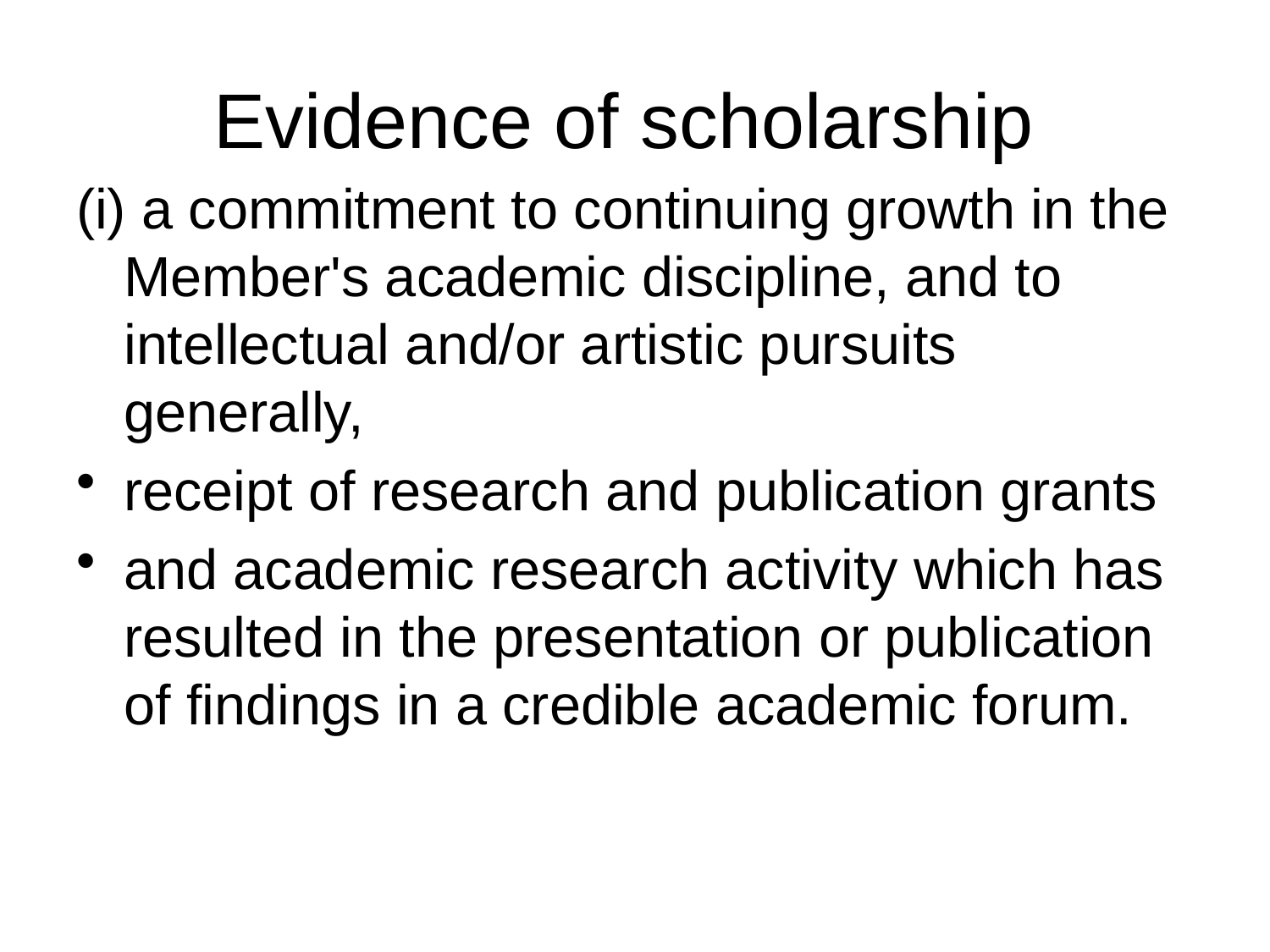

# Evidence of scholarship
(i) a commitment to continuing growth in the Member's academic discipline, and to intellectual and/or artistic pursuits generally,
receipt of research and publication grants
and academic research activity which has resulted in the presentation or publication of findings in a credible academic forum.